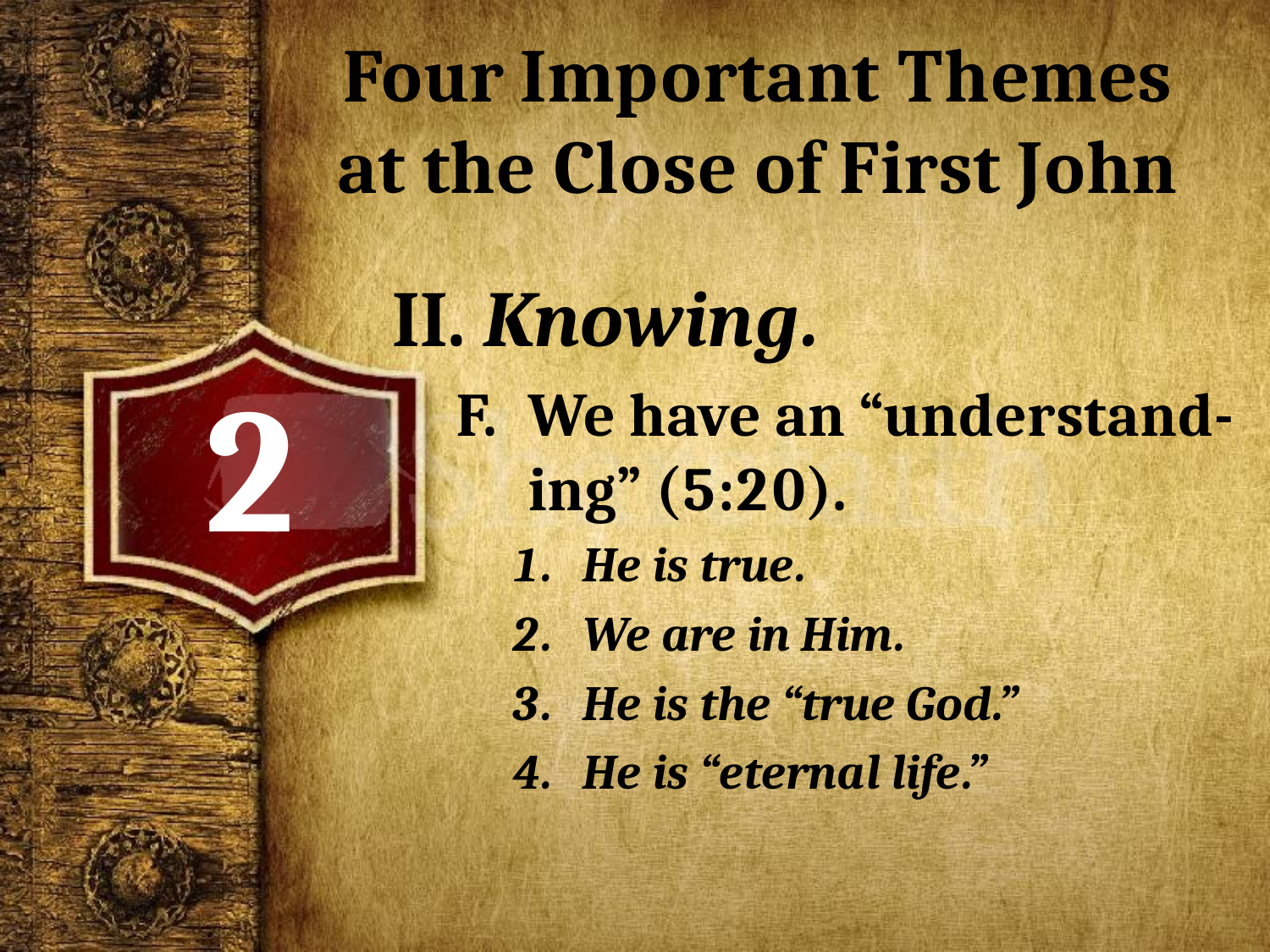

# Four Important Themes at the Close of First John
II. Knowing.
We have an “understand-ing” (5:20).
He is true.
We are in Him.
He is the “true God.”
He is “eternal life.”
2